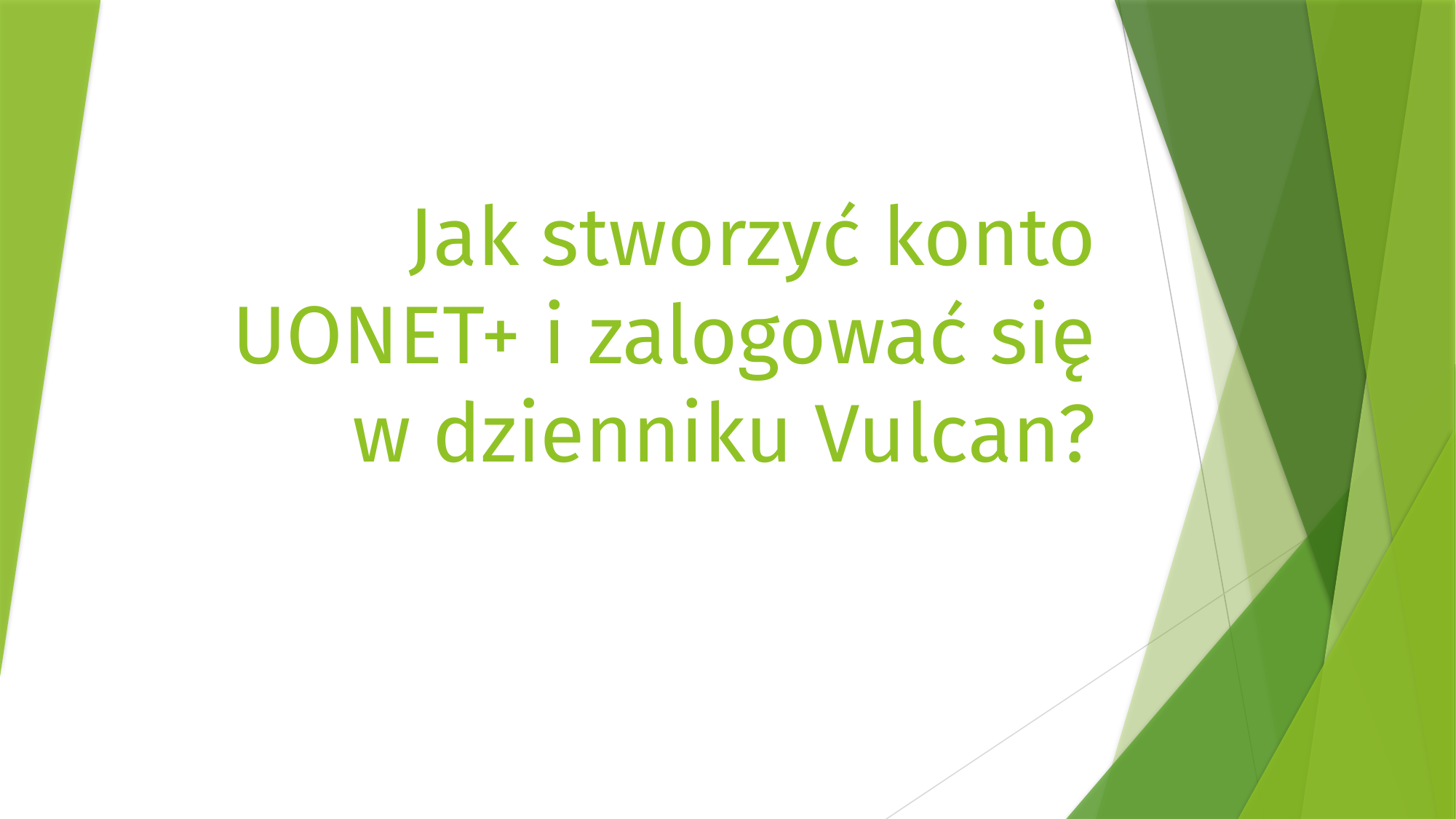

# Jak stworzyć konto UONET+ i zalogować się w dzienniku Vulcan?